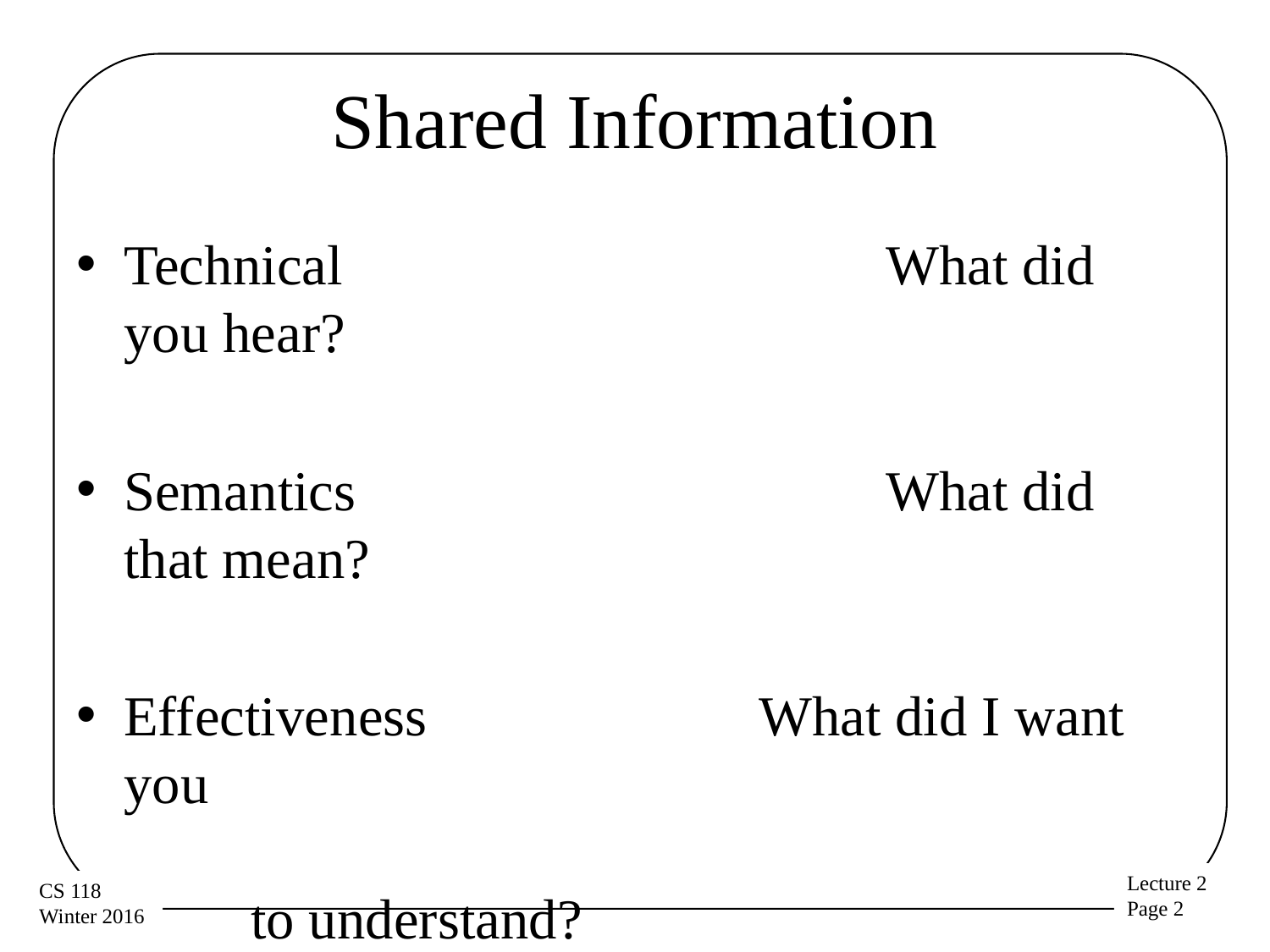

# Shared Information
Technical					What did you hear?

Semantics					What did that mean?

Effectiveness			What did I want you
									to understand?